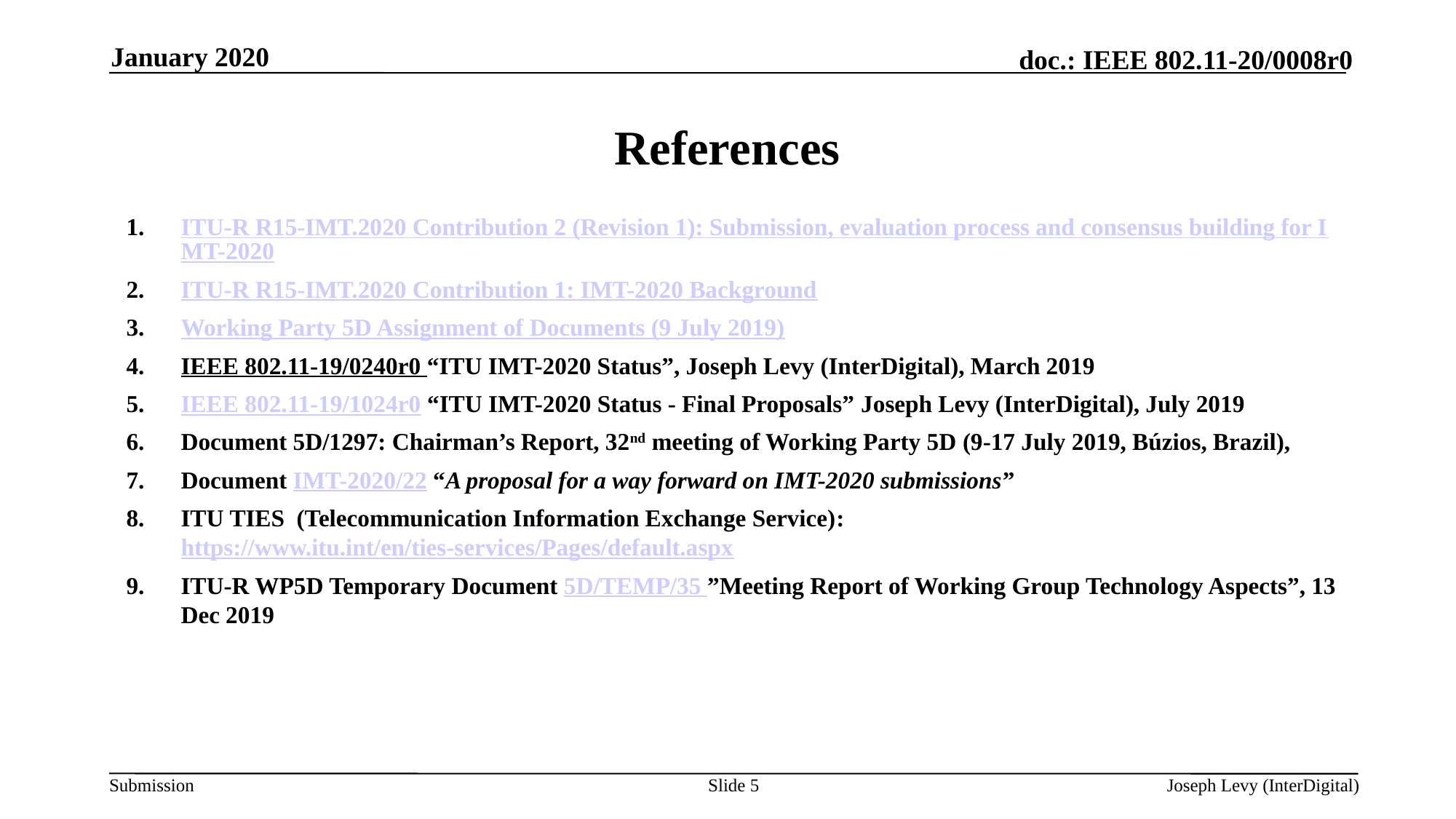

January 2020
# References
ITU-R R15-IMT.2020 Contribution 2 (Revision 1): Submission, evaluation process and consensus building for IMT-2020
ITU-R R15-IMT.2020 Contribution 1: IMT-2020 Background
Working Party 5D Assignment of Documents (9 July 2019)
IEEE 802.11-19/0240r0 “ITU IMT-2020 Status”, Joseph Levy (InterDigital), March 2019
IEEE 802.11-19/1024r0 “ITU IMT-2020 Status - Final Proposals” Joseph Levy (InterDigital), July 2019
Document 5D/1297: Chairman’s Report, 32nd meeting of Working Party 5D (9-17 July 2019, Búzios, Brazil),
Document IMT-2020/22 “A proposal for a way forward on IMT-2020 submissions”
ITU TIES  (Telecommunication Information Exchange Service): https://www.itu.int/en/ties-services/Pages/default.aspx
ITU-R WP5D Temporary Document 5D/TEMP/35 ”Meeting Report of Working Group Technology Aspects”, 13 Dec 2019

Slide 5
Joseph Levy (InterDigital)